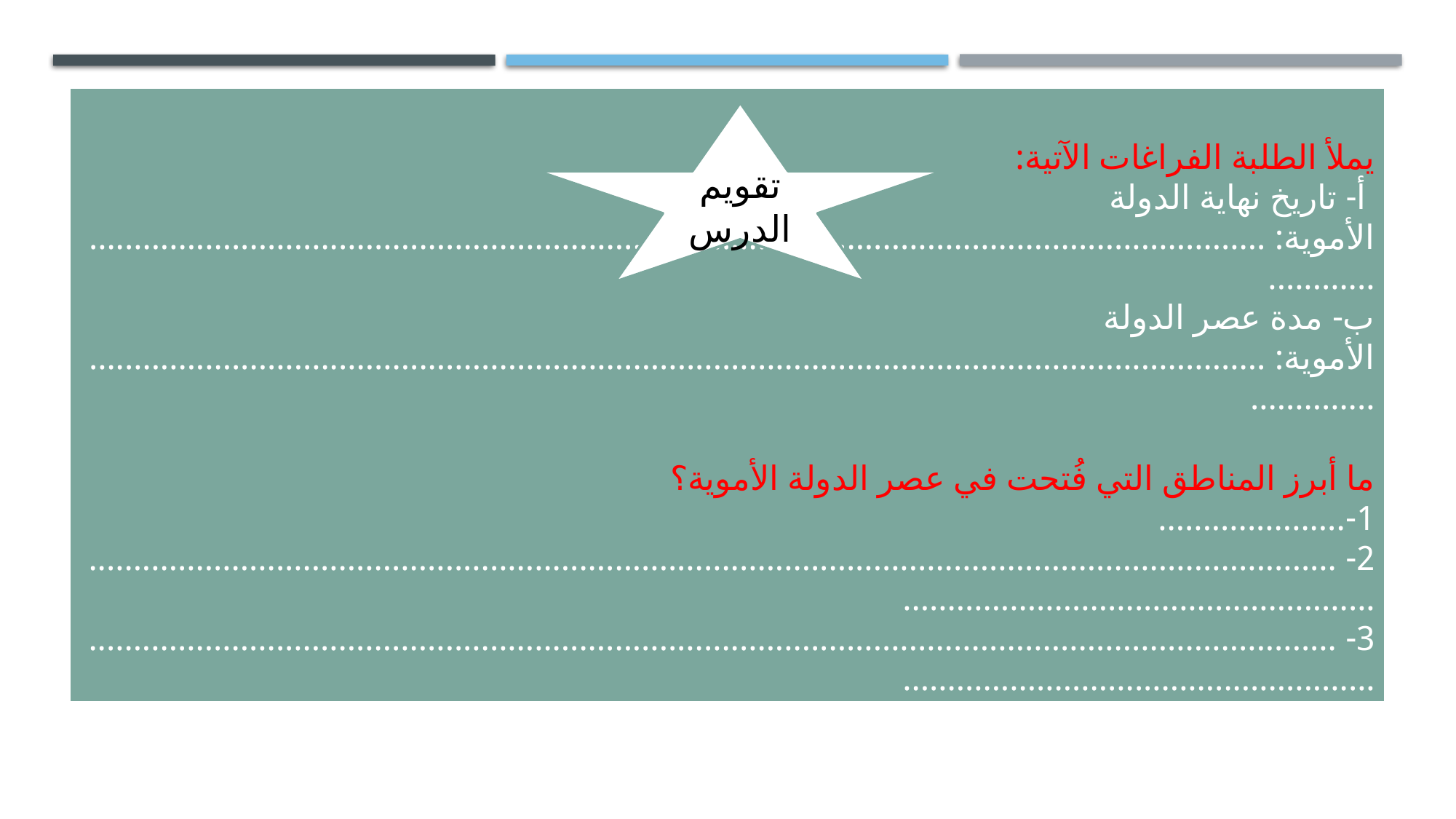

# يملأ الطلبة الفراغات الآتية: أ- تاريخ نهاية الدولة الأموية: ................................................................................................................................................ ب- مدة عصر الدولة الأموية: .................................................................................................................................................. ما أبرز المناطق التي فُتحت في عصر الدولة الأموية؟ 1-..................... 2- ................................................................................................................................................................................................. 3- .................................................................................................................................................................................................
تقويم الدرس